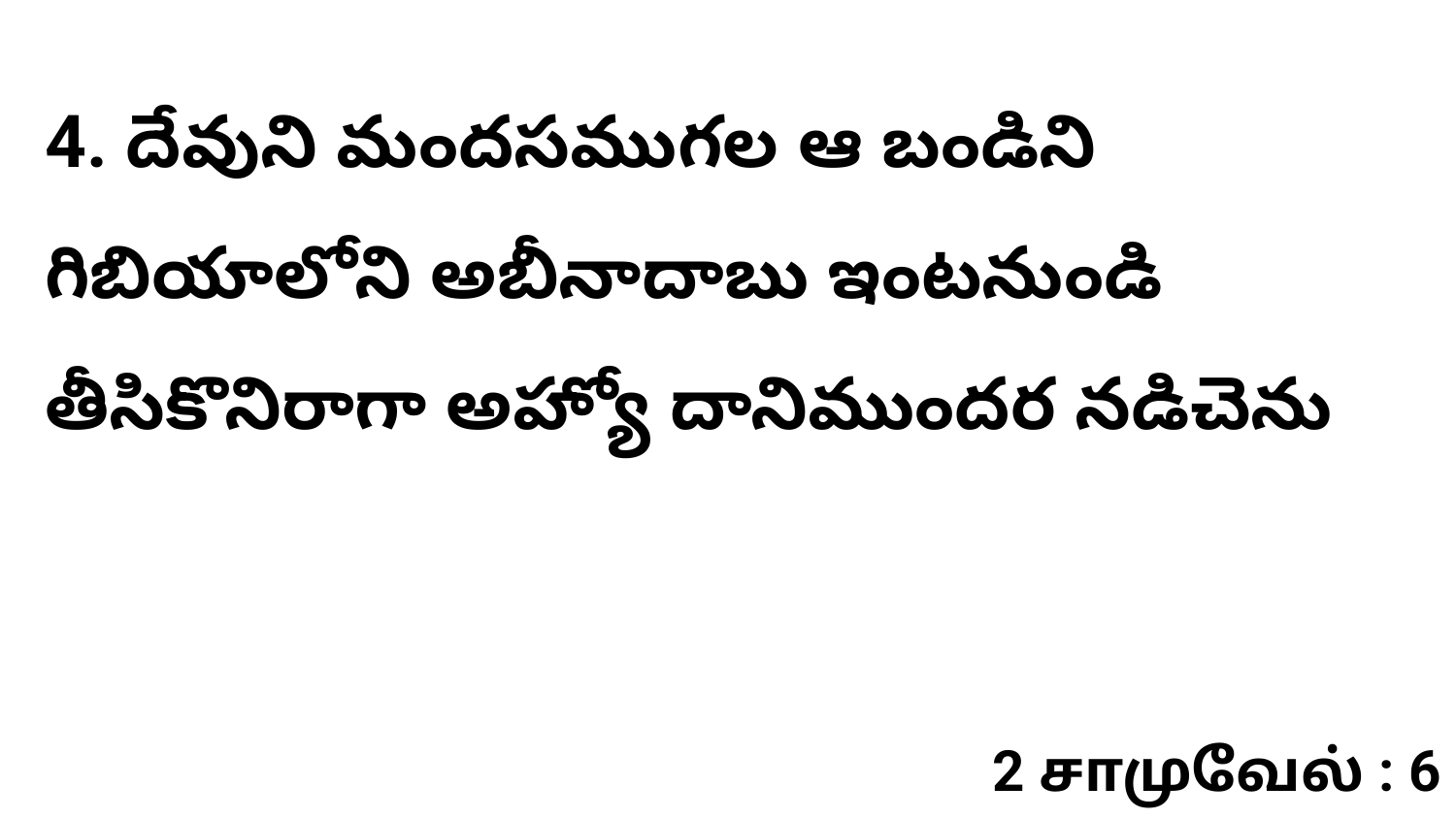

4. ​​దేవుని మందసముగల ఆ బండిని గిబియాలోని అబీనాదాబు ఇంటనుండి తీసికొనిరాగా అహ్యో దానిముందర నడిచెను
2 சாமுவேல் : 6